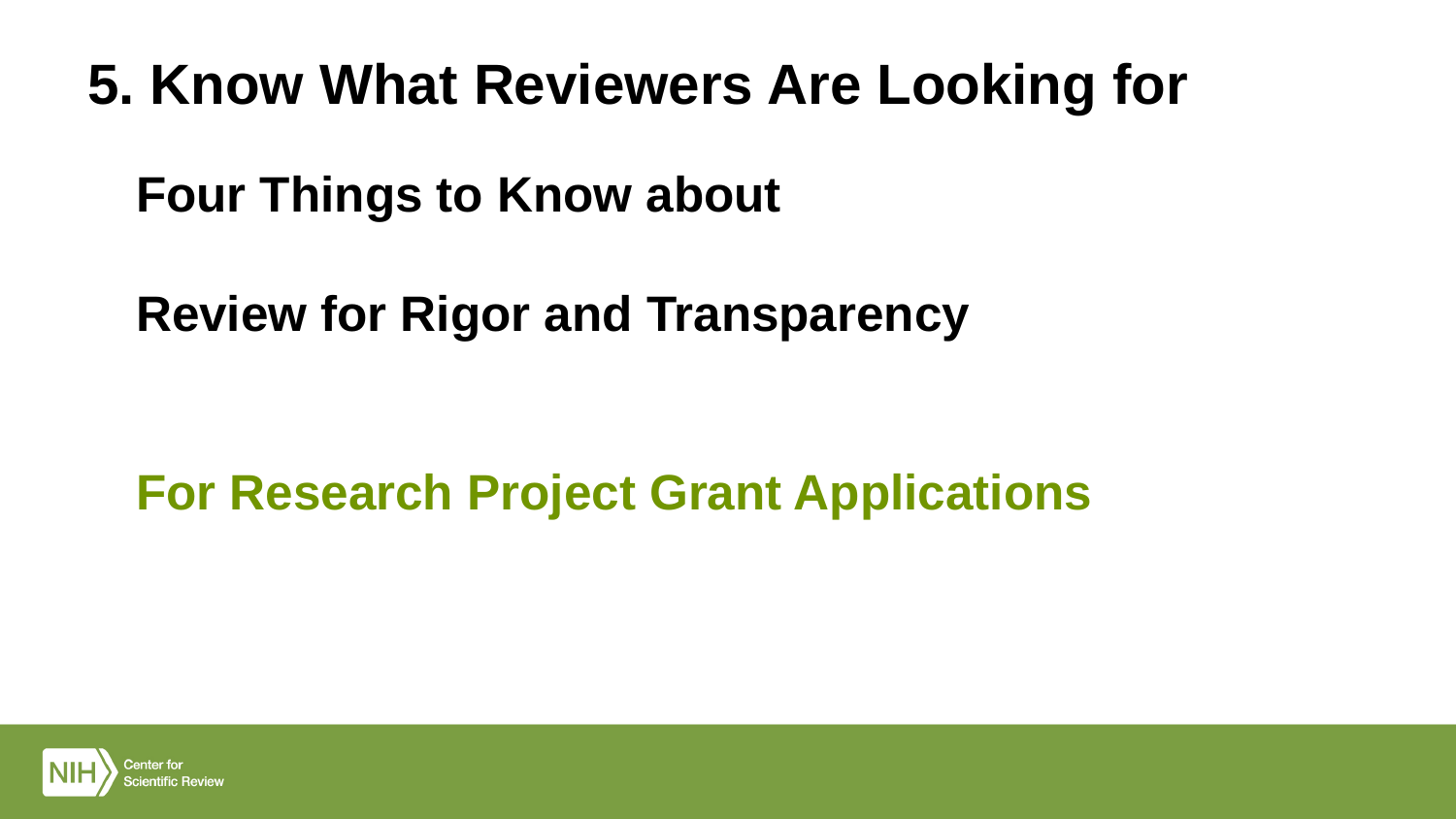

5. Know What Reviewers Are Looking for
# Four Things to Know about Review for Rigor and Transparency For Research Project Grant Applications